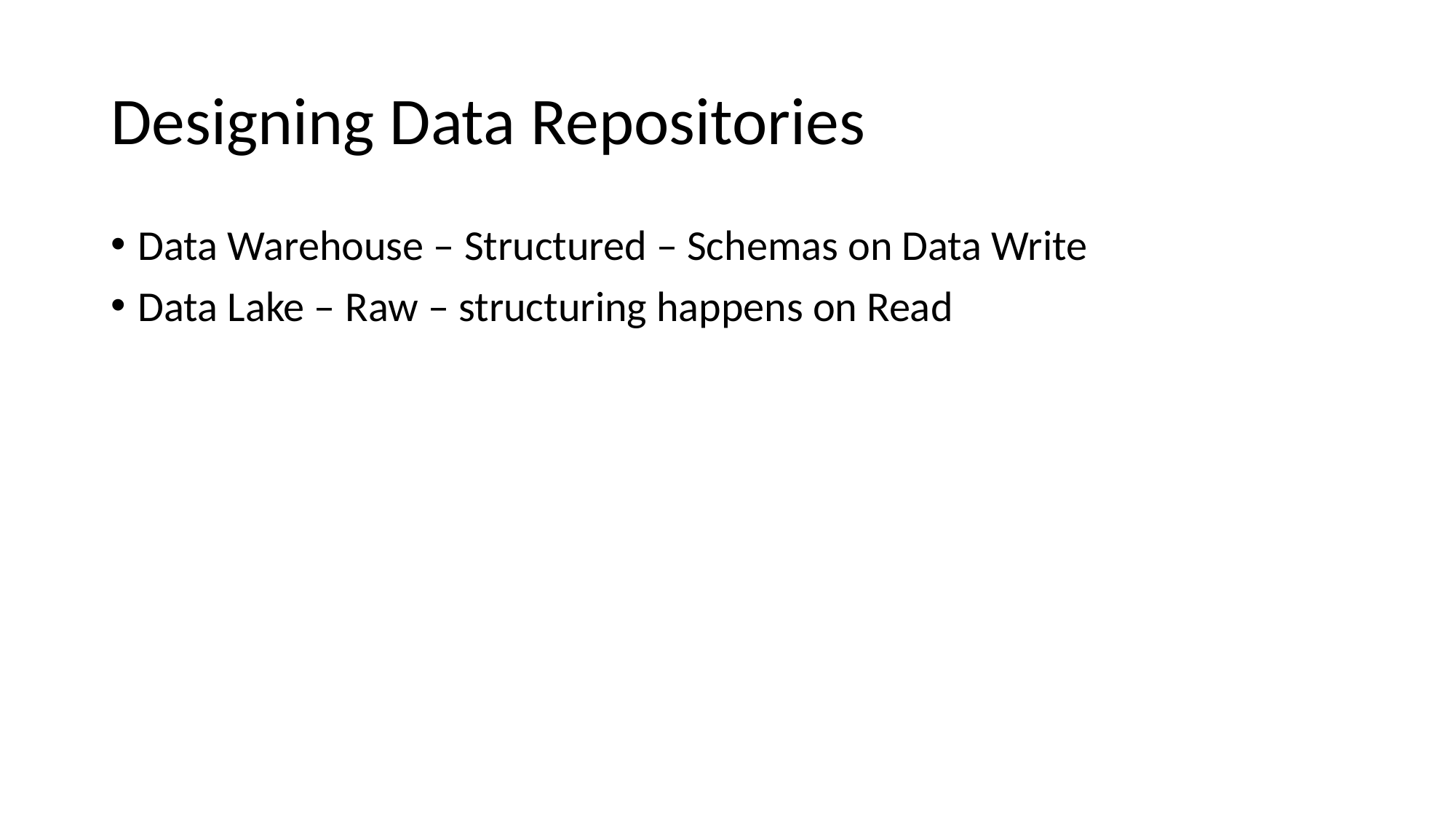

# Designing Data Repositories
Data Warehouse – Structured – Schemas on Data Write
Data Lake – Raw – structuring happens on Read